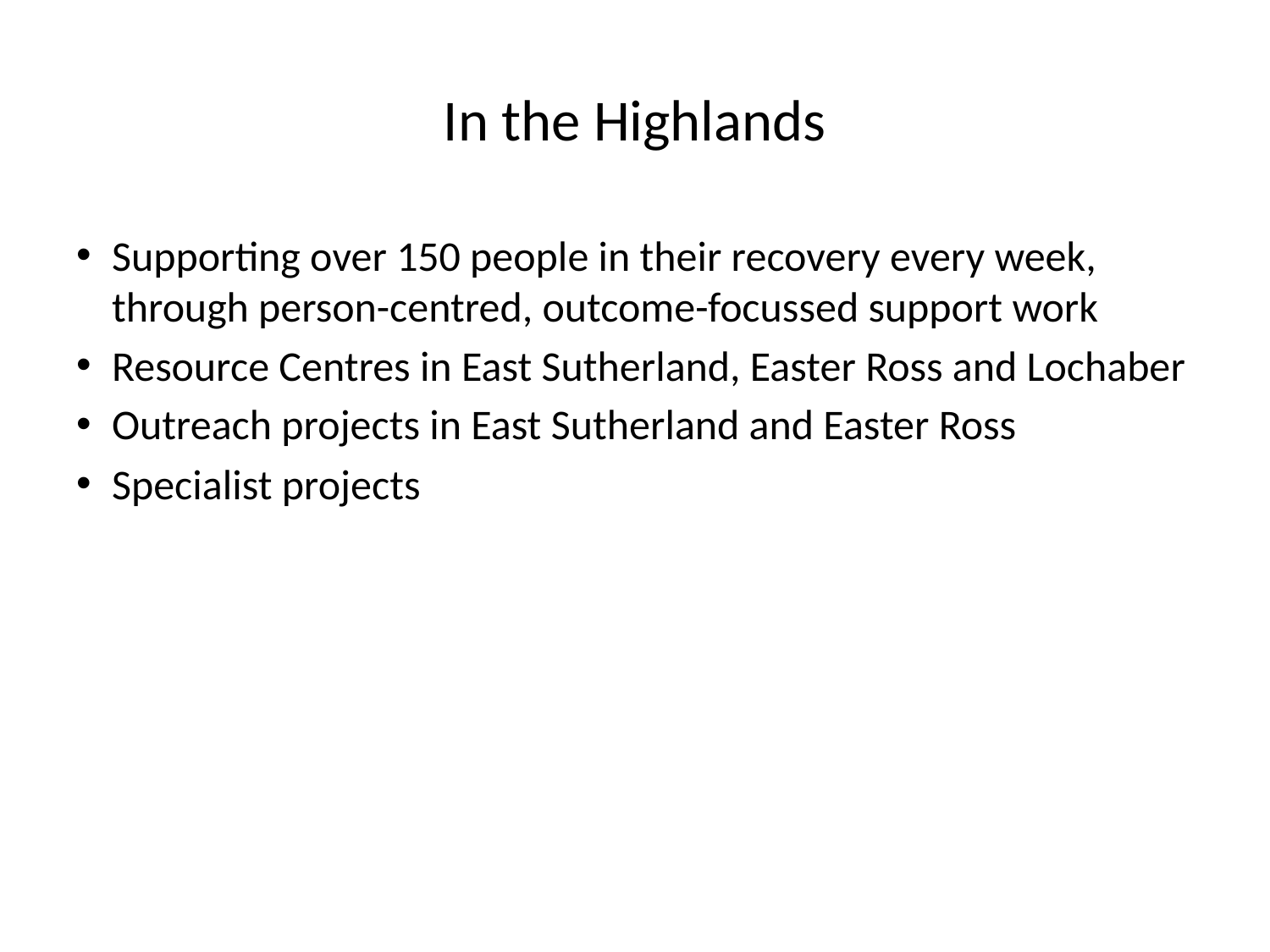

# In the Highlands
Supporting over 150 people in their recovery every week, through person-centred, outcome-focussed support work
Resource Centres in East Sutherland, Easter Ross and Lochaber
Outreach projects in East Sutherland and Easter Ross
Specialist projects